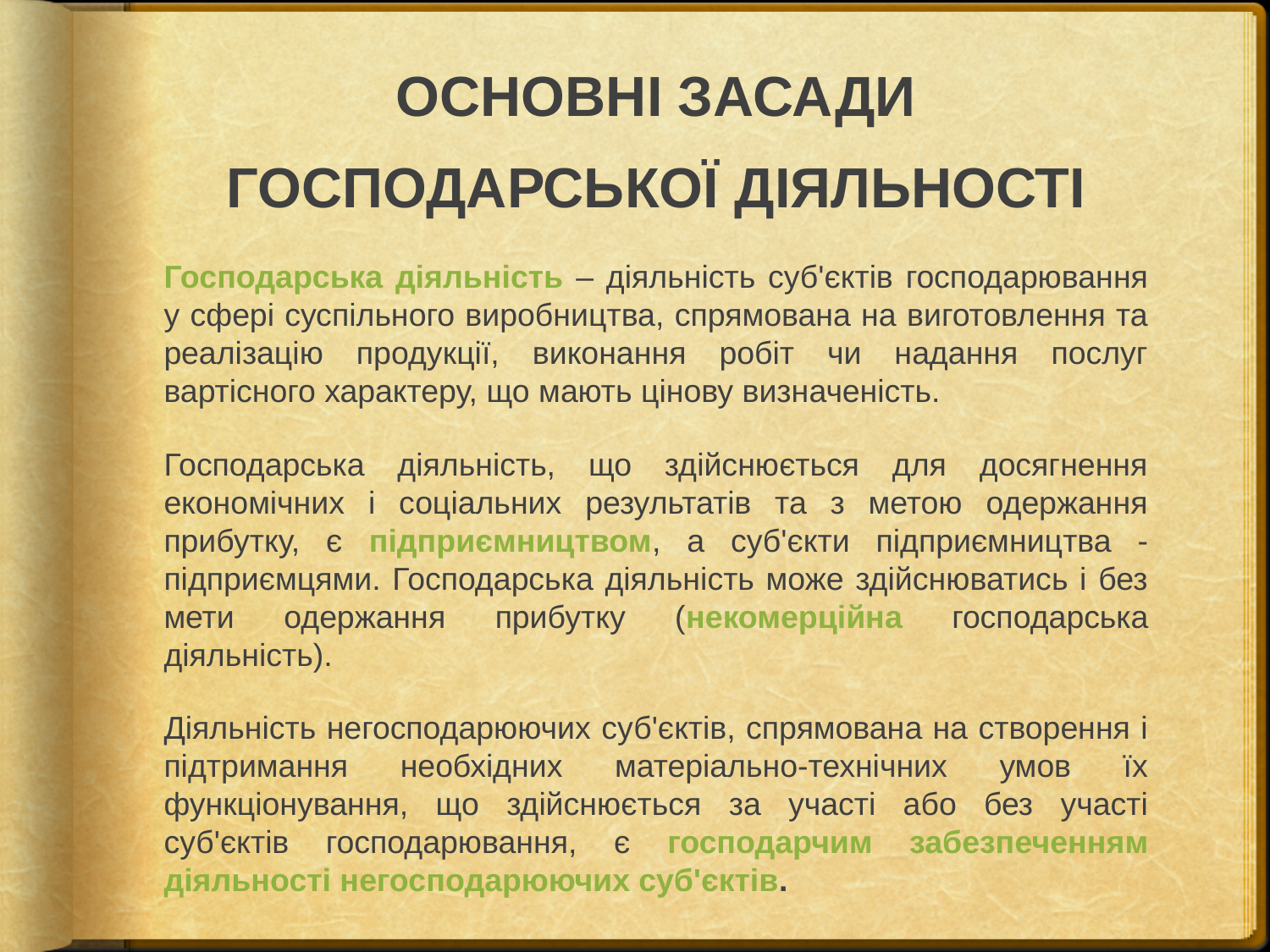

# ОСНОВНІ ЗАСАДИ ГОСПОДАРСЬКОЇ ДІЯЛЬНОСТІ
Господарська діяльність – діяльність суб'єктів господарювання у сфері суспільного виробництва, спрямована на виготовлення та реалізацію продукції, виконання робіт чи надання послуг вартісного характеру, що мають цінову визначеність.
Господарська діяльність, що здійснюється для досягнення економічних і соціальних результатів та з метою одержання прибутку, є підприємництвом, а суб'єкти підприємництва - підприємцями. Господарська діяльність може здійснюватись і без мети одержання прибутку (некомерційна господарська діяльність).
Діяльність негосподарюючих суб'єктів, спрямована на створення і підтримання необхідних матеріально-технічних умов їх функціонування, що здійснюється за участі або без участі суб'єктів господарювання, є господарчим забезпеченням діяльності негосподарюючих суб'єктів.